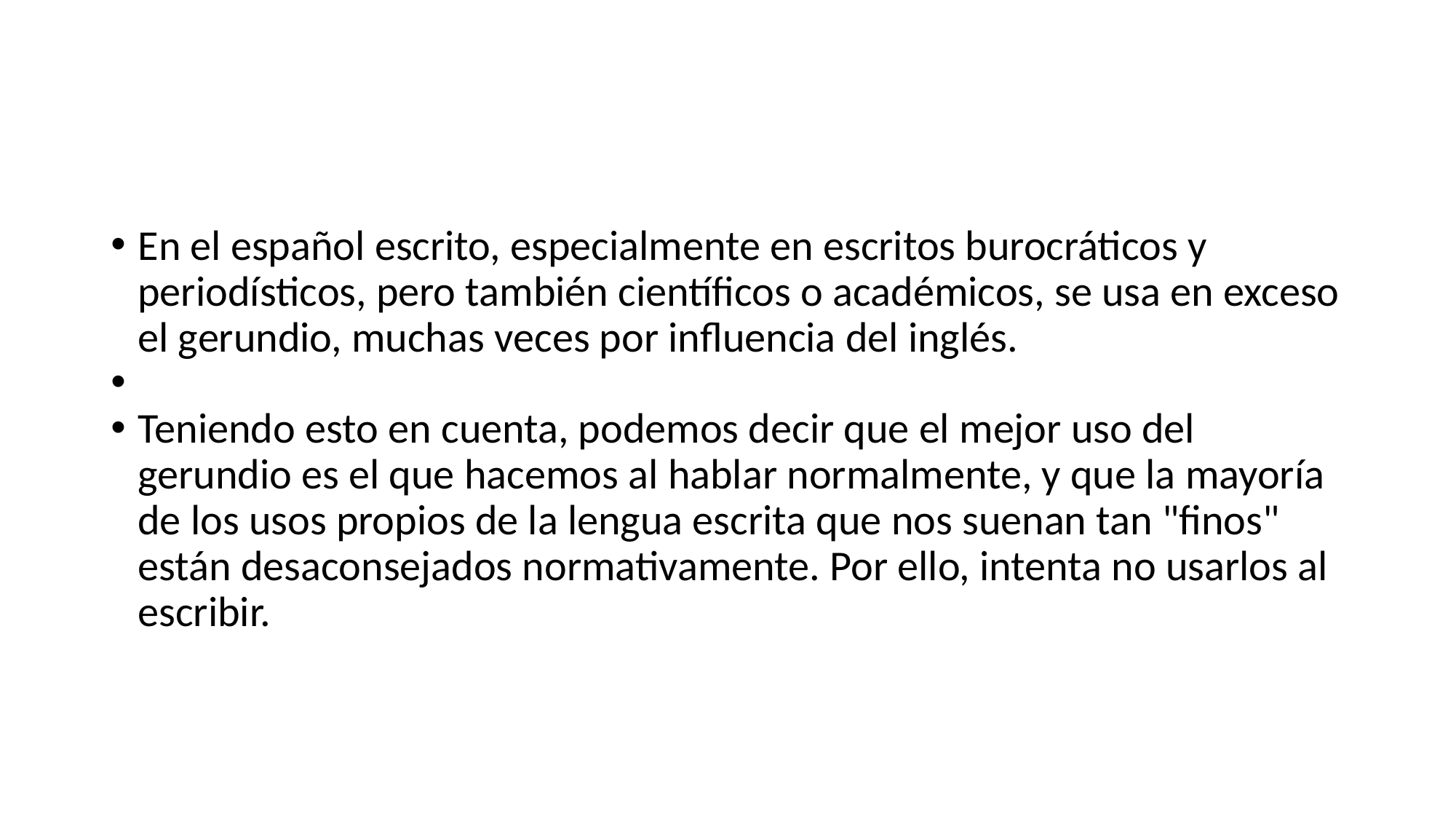

En el español escrito, especialmente en escritos burocráticos y periodísticos, pero también científicos o académicos, se usa en exceso el gerundio, muchas veces por influencia del inglés.

Teniendo esto en cuenta, podemos decir que el mejor uso del gerundio es el que hacemos al hablar normalmente, y que la mayoría de los usos propios de la lengua escrita que nos suenan tan "finos" están desaconsejados normativamente. Por ello, intenta no usarlos al escribir.